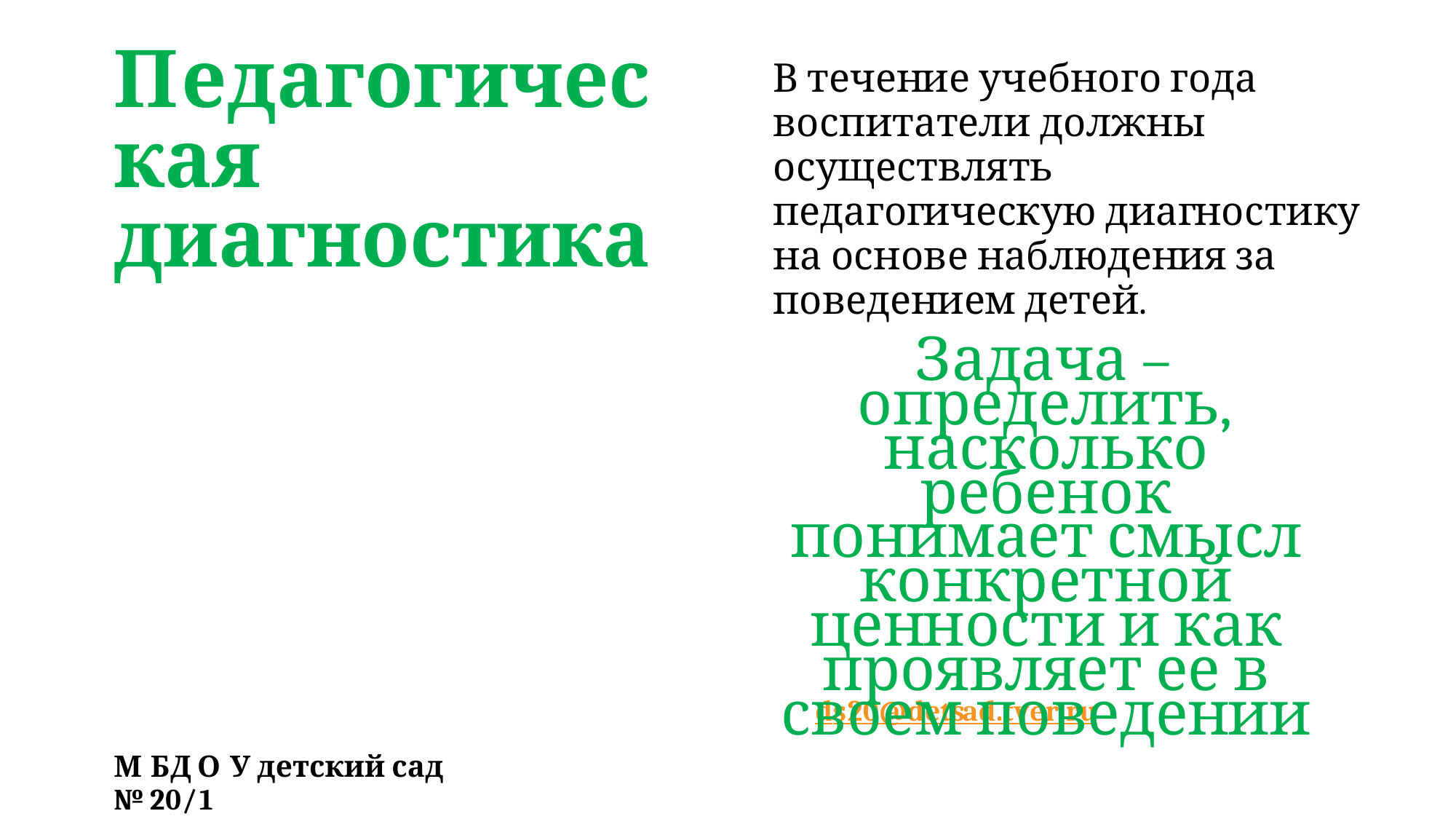

Педагогическая диагностика
В течение учебного года воспитатели должны осуществлять педагогическую диагностику на основе наблюдения за поведением детей.
Задача – определить, насколько ребенок понимает смысл конкретной ценности и как проявляет ее в своем поведении
ds20@detsad.tver.ru
М БДО У детский сад №20/1